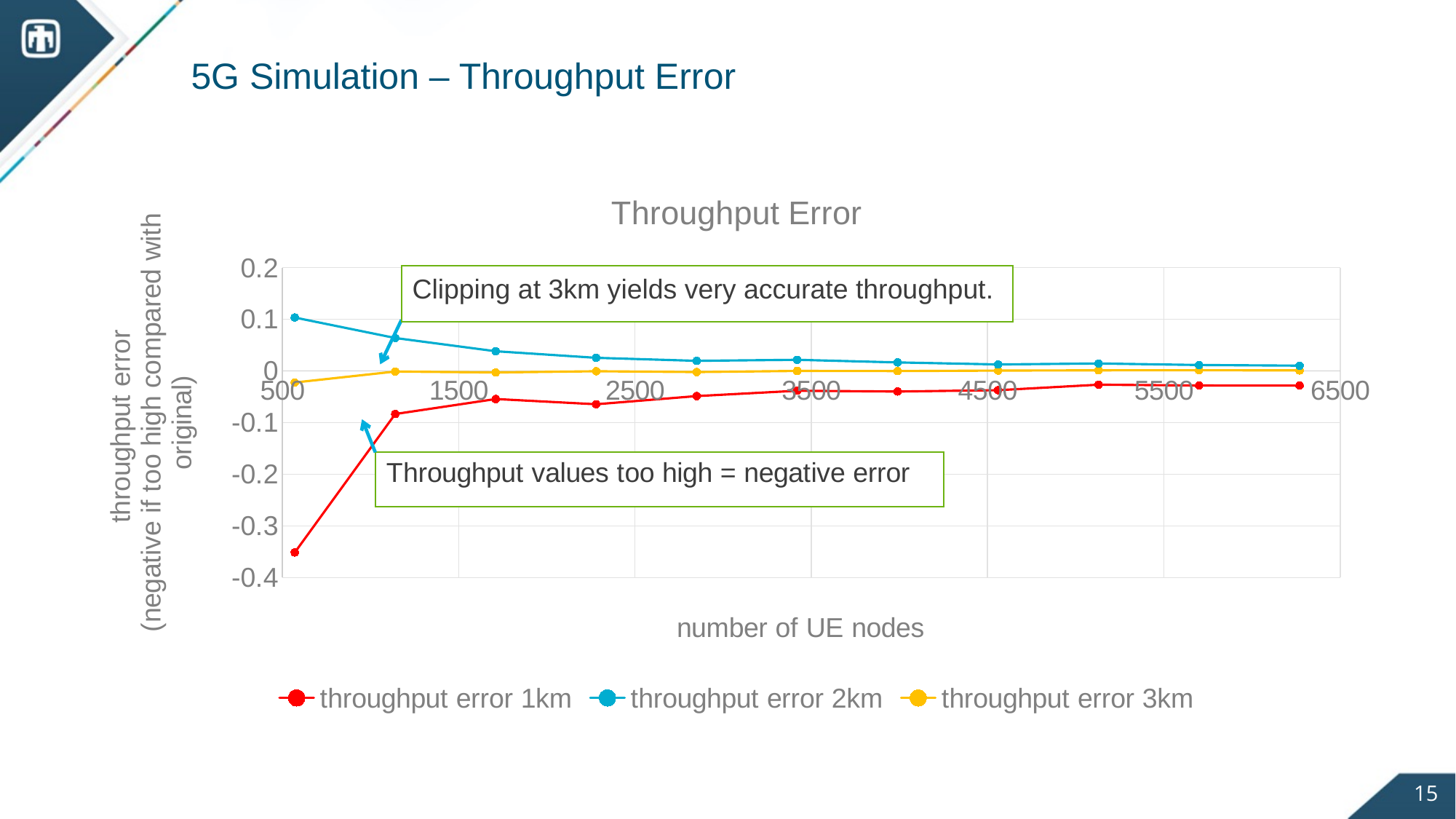

# 5G Simulation – Throughput Error

### Chart: Throughput Error

| Category | throughput error 1km | throughput error 2km | throughput error 3km |
|---|---|---|---|
Clipping at 3km yields very accurate throughput.
15